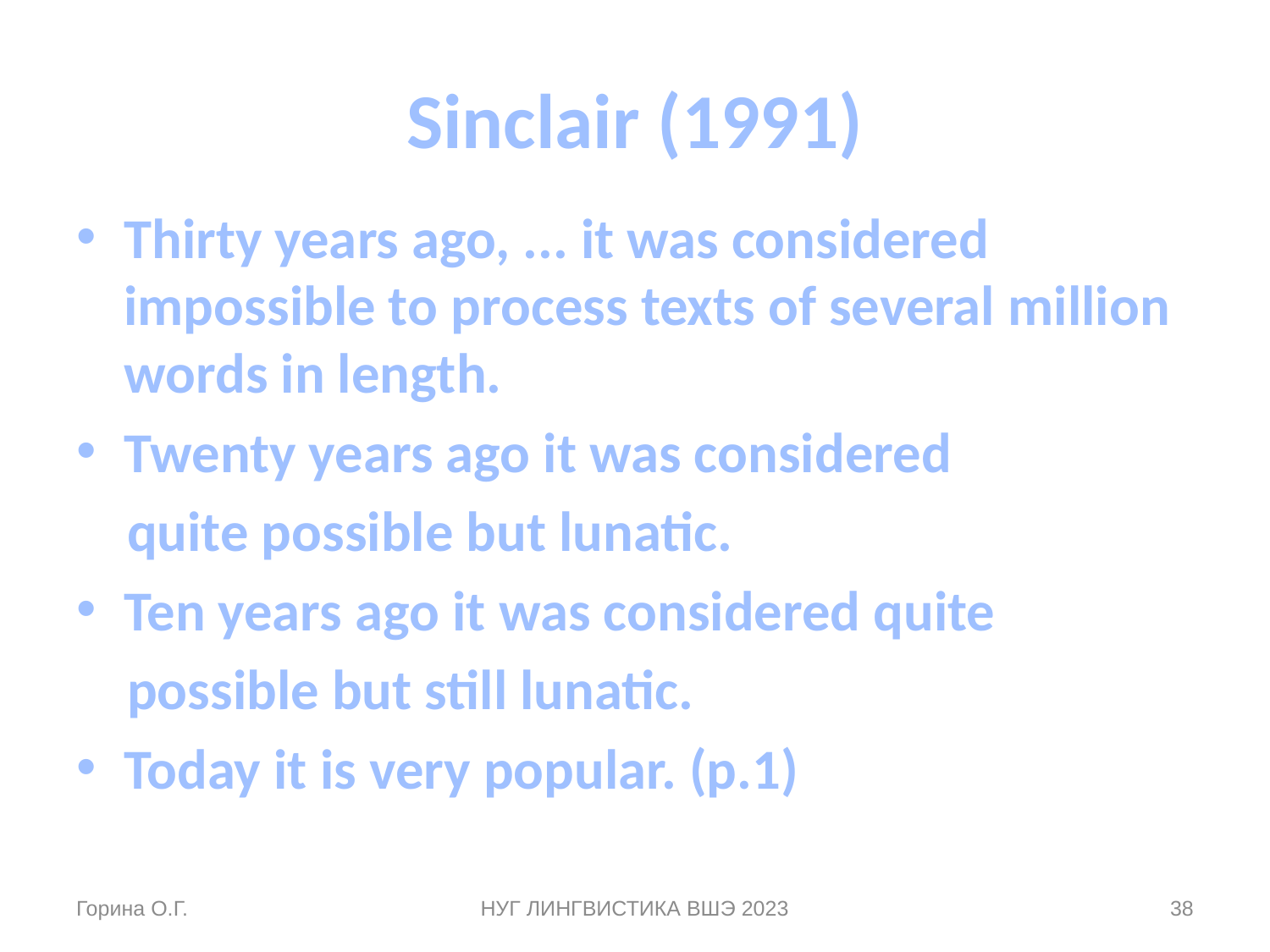

# Sinclair (1991)

Thirty years ago, ... it was considered impossible to process texts of several million words in length.
Twenty years ago it was considered
    quite possible but lunatic.
Ten years ago it was considered quite
    possible but still lunatic.
Today it is very popular. (p.1)

Горина О.Г.
НУГ ЛИНГВИСТИКА ВШЭ 2023
38